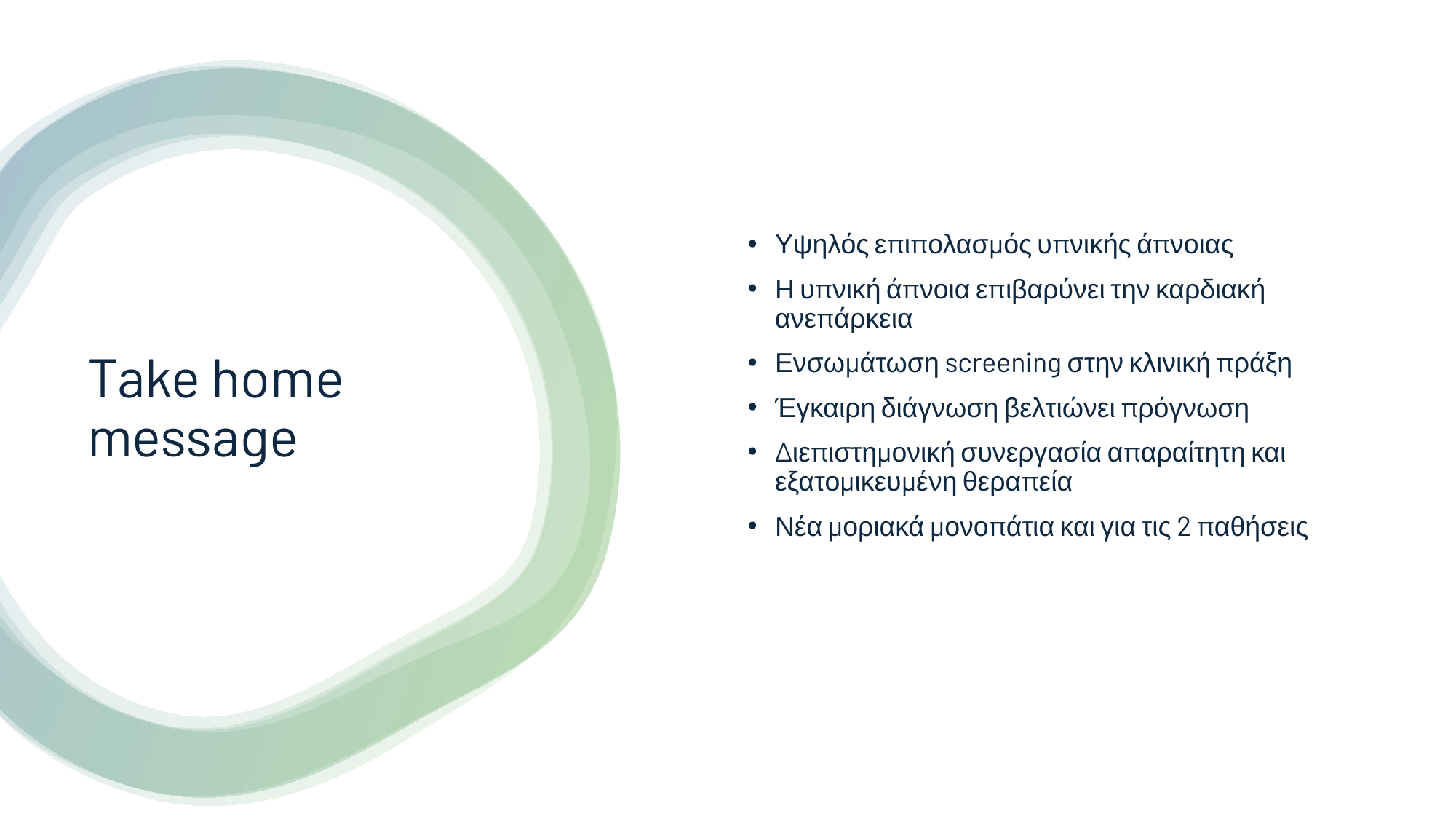

Υψηλός επιπολασμός υπνικής άπνοιας
Η υπνική άπνοια επιβαρύνει την καρδιακή ανεπάρκεια
Ενσωμάτωση screening στην κλινική πράξη
Έγκαιρη διάγνωση βελτιώνει πρόγνωση
Διεπιστημονική συνεργασία απαραίτητη και εξατομικευμένη θεραπεία
Νέα μοριακά μονοπάτια και για τις 2 παθήσεις

# Take home message